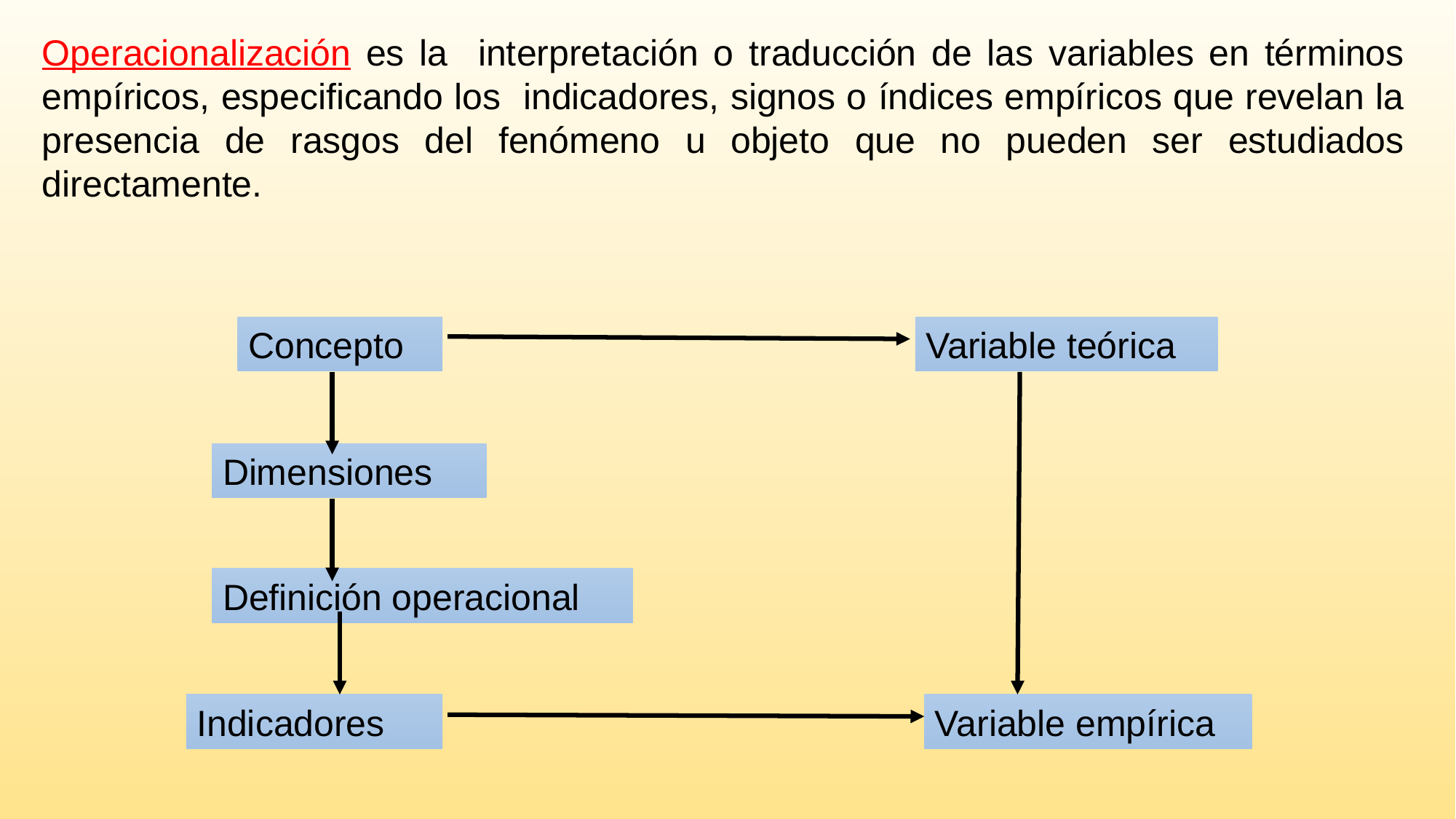

Operacionalización es la  interpretación o traducción de las variables en términos empíricos, especificando los  indicadores, signos o índices empíricos que revelan la presencia de rasgos del fenómeno u objeto que no pueden ser estudiados directamente.
Concepto
Variable teórica
Dimensiones
Definición operacional
Indicadores
Variable empírica